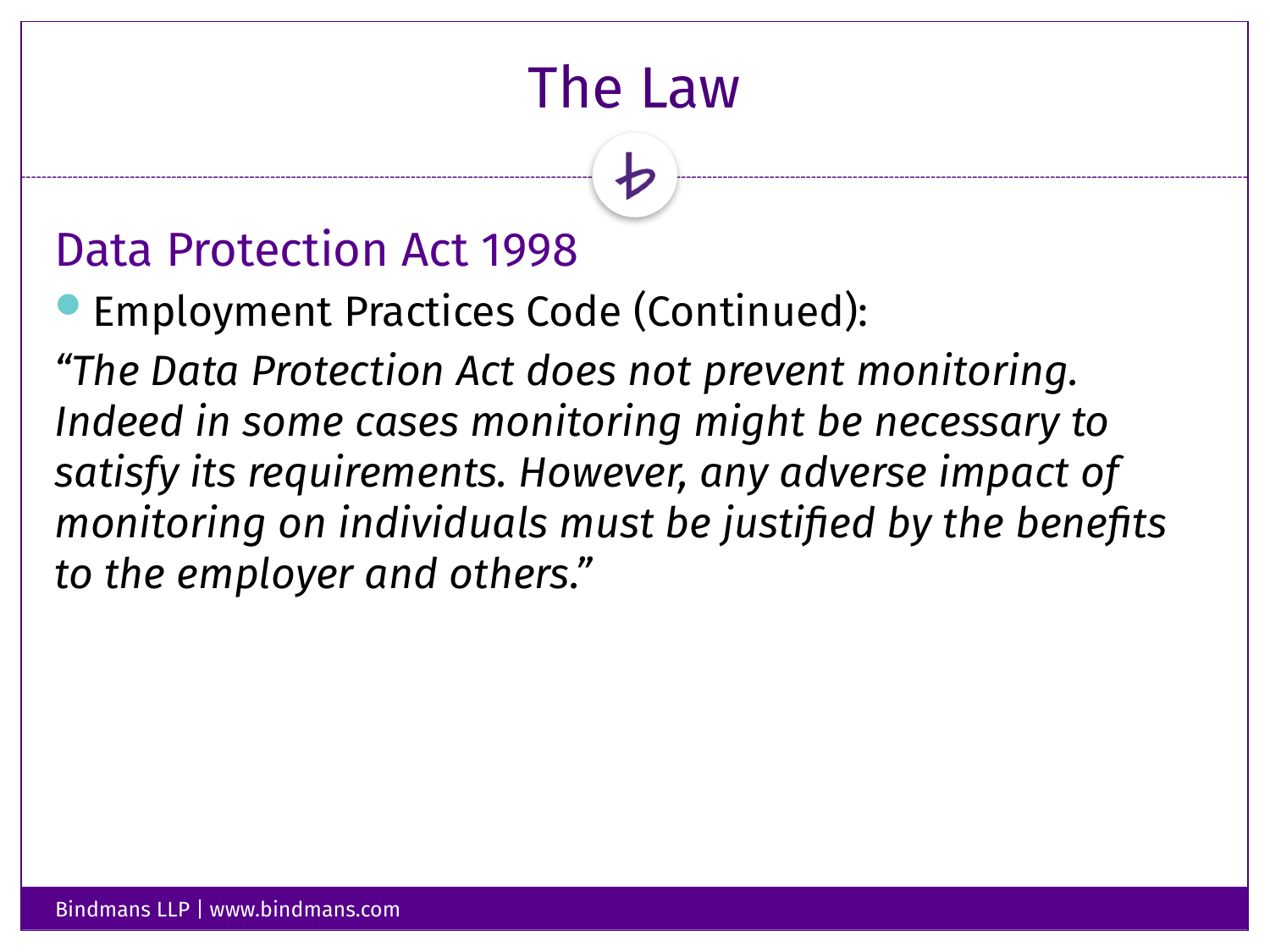

# The Law
Data Protection Act 1998
Employment Practices Code (Continued):
“The Data Protection Act does not prevent monitoring. Indeed in some cases monitoring might be necessary to satisfy its requirements. However, any adverse impact of monitoring on individuals must be justified by the benefits to the employer and others.”

Bindmans LLP | www.bindmans.com